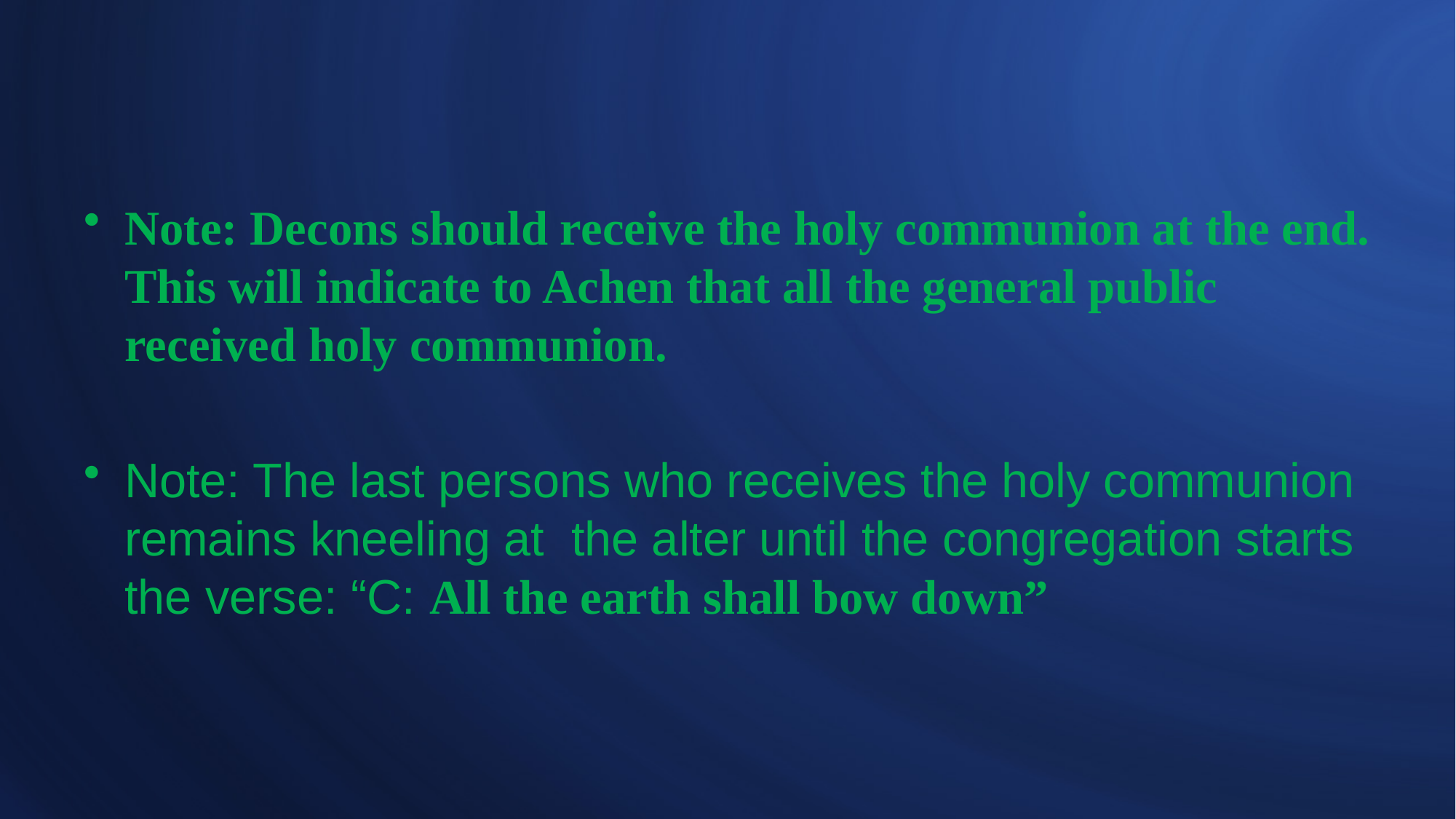

Note: Decons should receive the holy communion at the end. This will indicate to Achen that all the general public received holy communion.

Note: The last persons who receives the holy communion remains kneeling at  the alter until the congregation starts the verse: “C: All the earth shall bow down”